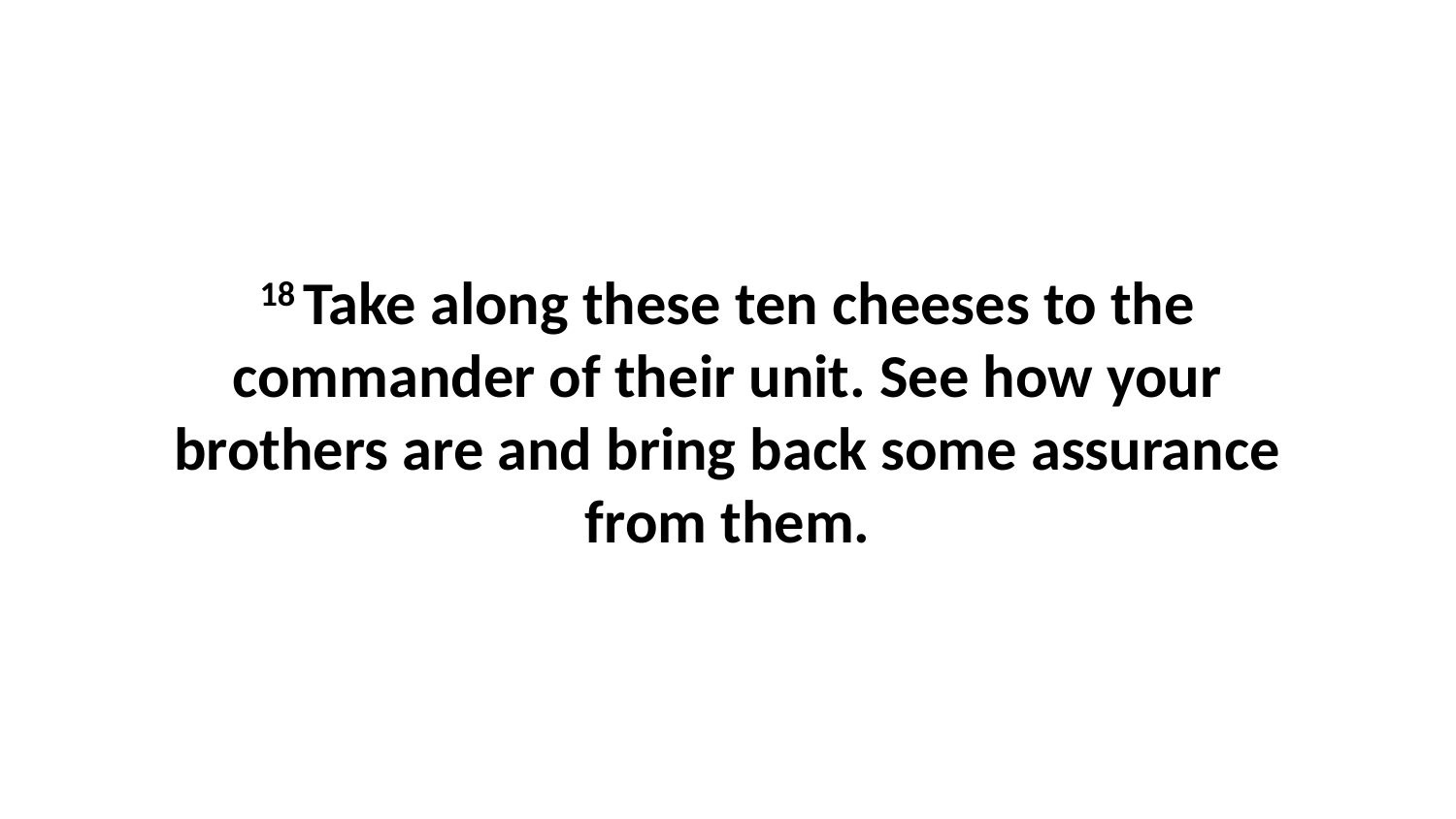

18 Take along these ten cheeses to the commander of their unit. See how your brothers are and bring back some assurance from them.